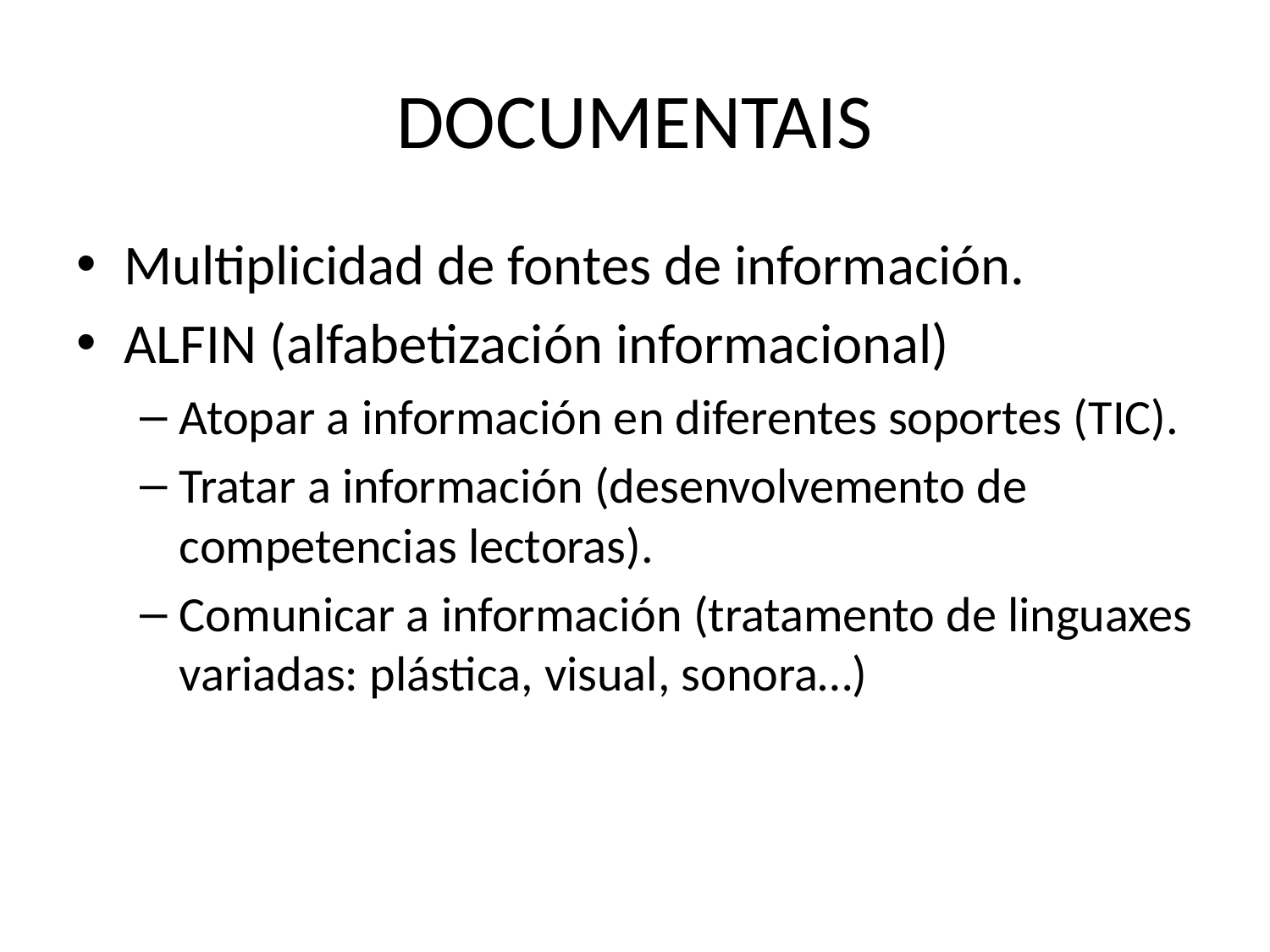

# DOCUMENTAIS
Multiplicidad de fontes de información.
ALFIN (alfabetización informacional)
Atopar a información en diferentes soportes (TIC).
Tratar a información (desenvolvemento de competencias lectoras).
Comunicar a información (tratamento de linguaxes variadas: plástica, visual, sonora…)